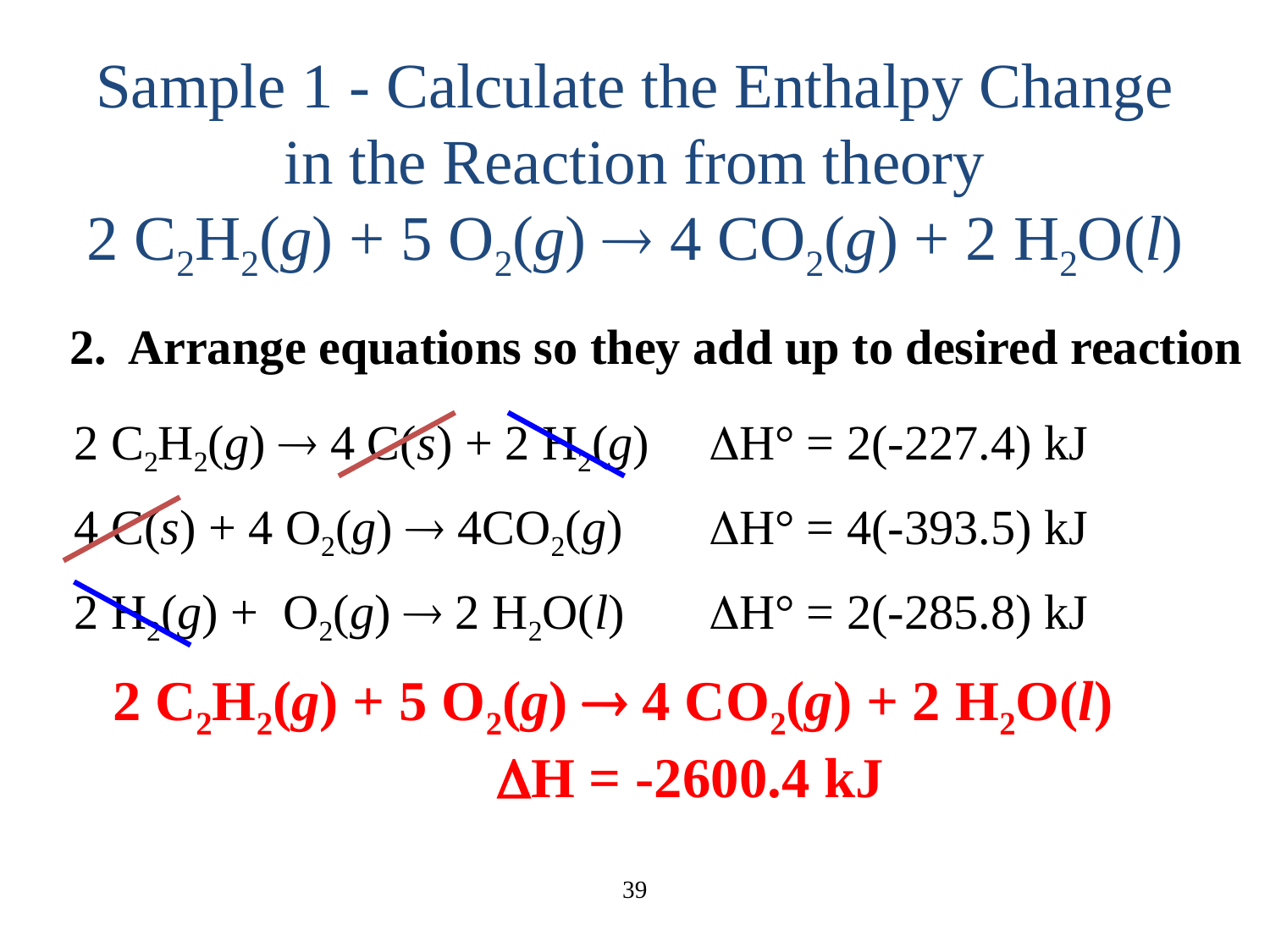

# Sample 1 - Calculate the Enthalpy Change in the Reaction from theory 2 C2H2(g) + 5 O2(g) → 4 CO2(g) + 2 H2O(l)
2.  Arrange equations so they add up to desired reaction
2 C2H2(g) → 4 C(s) + 2 H2(g) 	ΔH° = 2(-227.4) kJ

4 C(s) + 4 O2(g) → 4CO2(g)	ΔH° = 4(-393.5) kJ
2 H2(g) +  O2(g) → 2 H2O(l)	ΔH° = 2(-285.8) kJ
2 C2H2(g) + 5 O2(g) → 4 CO2(g) + 2 H2O(l)
	  ΔH = -2600.4 kJ
39